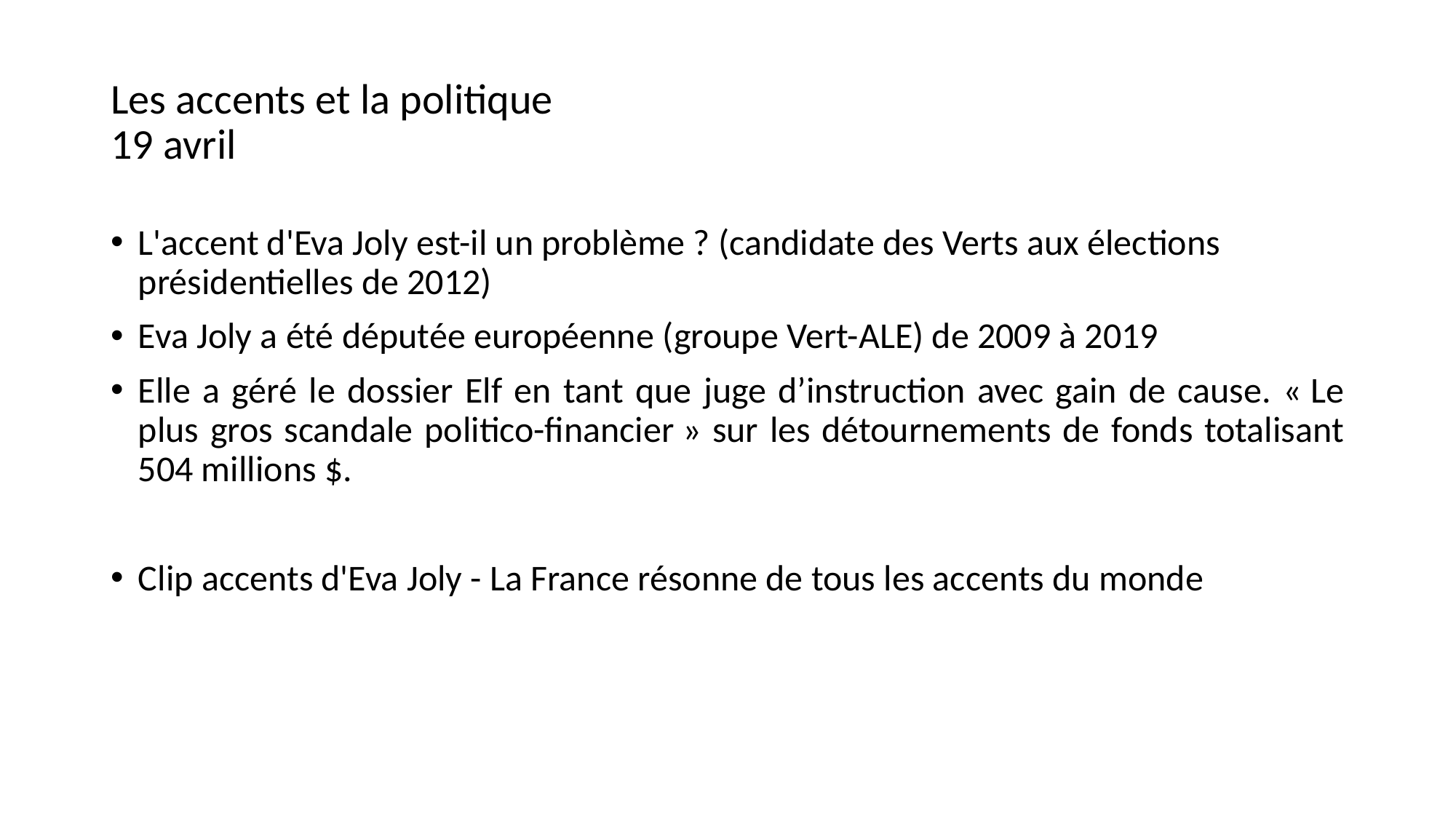

# Les accents et la politique 19 avril
L'accent d'Eva Joly est-il un problème ? (candidate des Verts aux élections présidentielles de 2012)
Eva Joly a été députée européenne (groupe Vert-ALE) de 2009 à 2019
Elle a géré le dossier Elf en tant que juge d’instruction avec gain de cause. « Le plus gros scandale politico-financier » sur les détournements de fonds totalisant 504 millions $.

Clip accents d'Eva Joly - La France résonne de tous les accents du monde